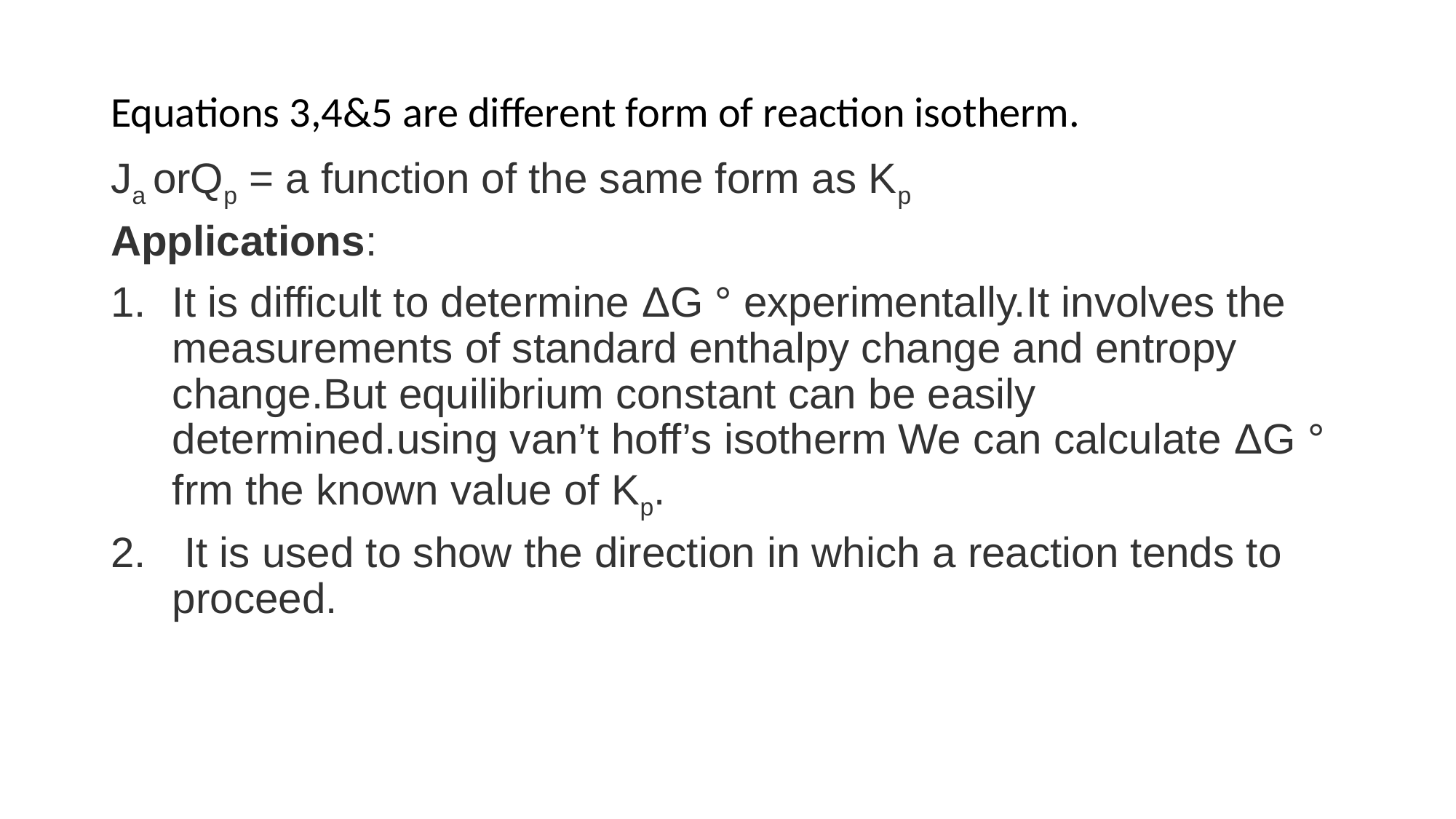

Equations 3,4&5 are different form of reaction isotherm.
Ja orQp = a function of the same form as Kp
Applications:
It is difficult to determine ΔG ° experimentally.It involves the measurements of standard enthalpy change and entropy change.But equilibrium constant can be easily determined.using van’t hoff’s isotherm We can calculate ΔG ° frm the known value of Kp.
 It is used to show the direction in which a reaction tends to proceed.